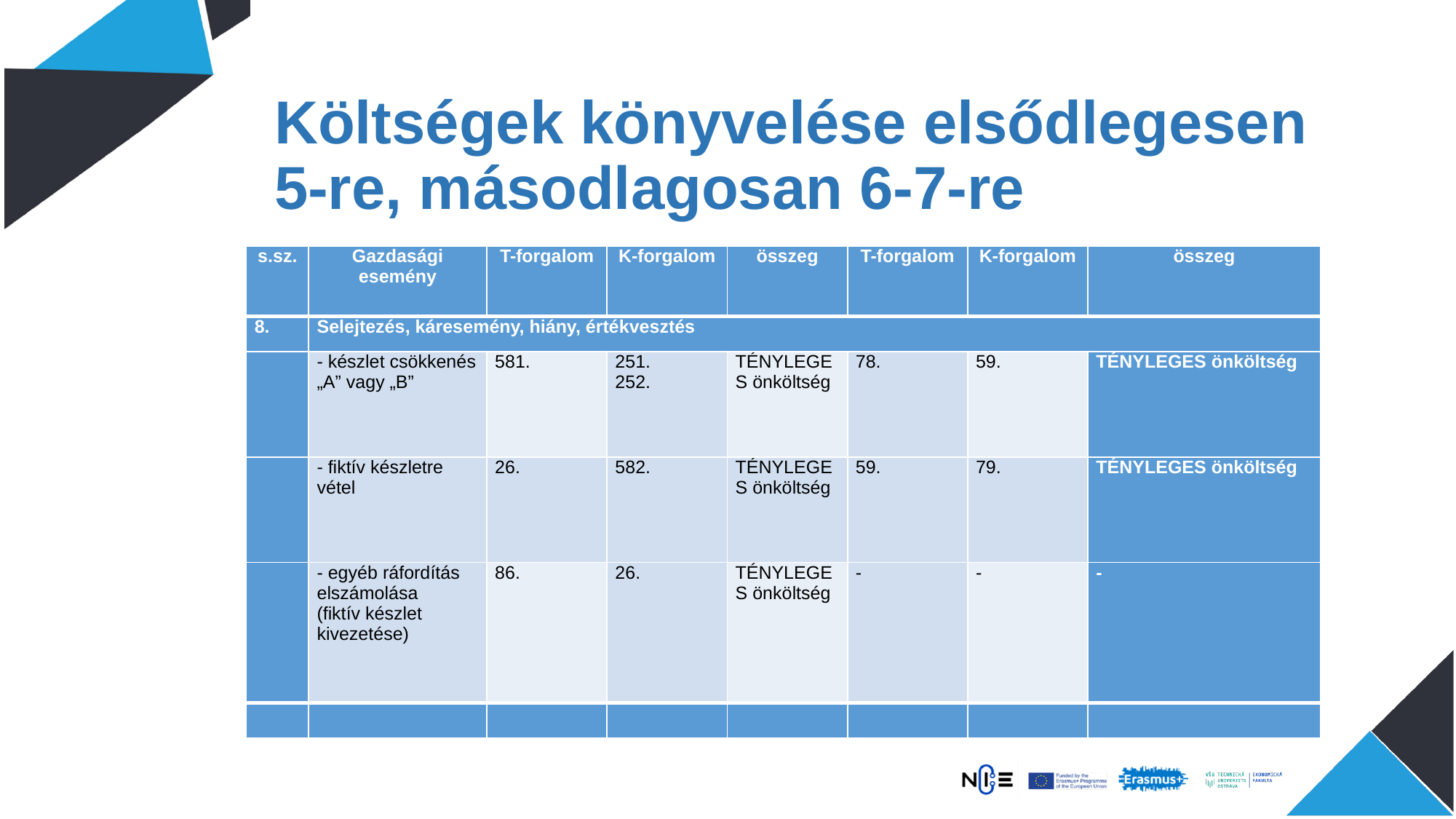

# Költségek könyvelése elsődlegesen 5-re, másodlagosan 6-7-re
| s.sz. | Gazdasági esemény | T-forgalom | K-forgalom | összeg | T-forgalom | K-forgalom | összeg |
| --- | --- | --- | --- | --- | --- | --- | --- |
| 8. | Selejtezés, káresemény, hiány, értékvesztés |  |  |  |  |  |  |
|  | - készlet csökkenés „A” vagy „B” | 581. | 251. 252. | TÉNYLEGES önköltség | 78. | 59. | TÉNYLEGES önköltség |
|  | - fiktív készletre vétel | 26. | 582. | TÉNYLEGES önköltség | 59. | 79. | TÉNYLEGES önköltség |
|  | - egyéb ráfordítás elszámolása (fiktív készlet kivezetése) | 86. | 26. | TÉNYLEGES önköltség | - | - | - |
|  |  |  |  |  |  |  |  |